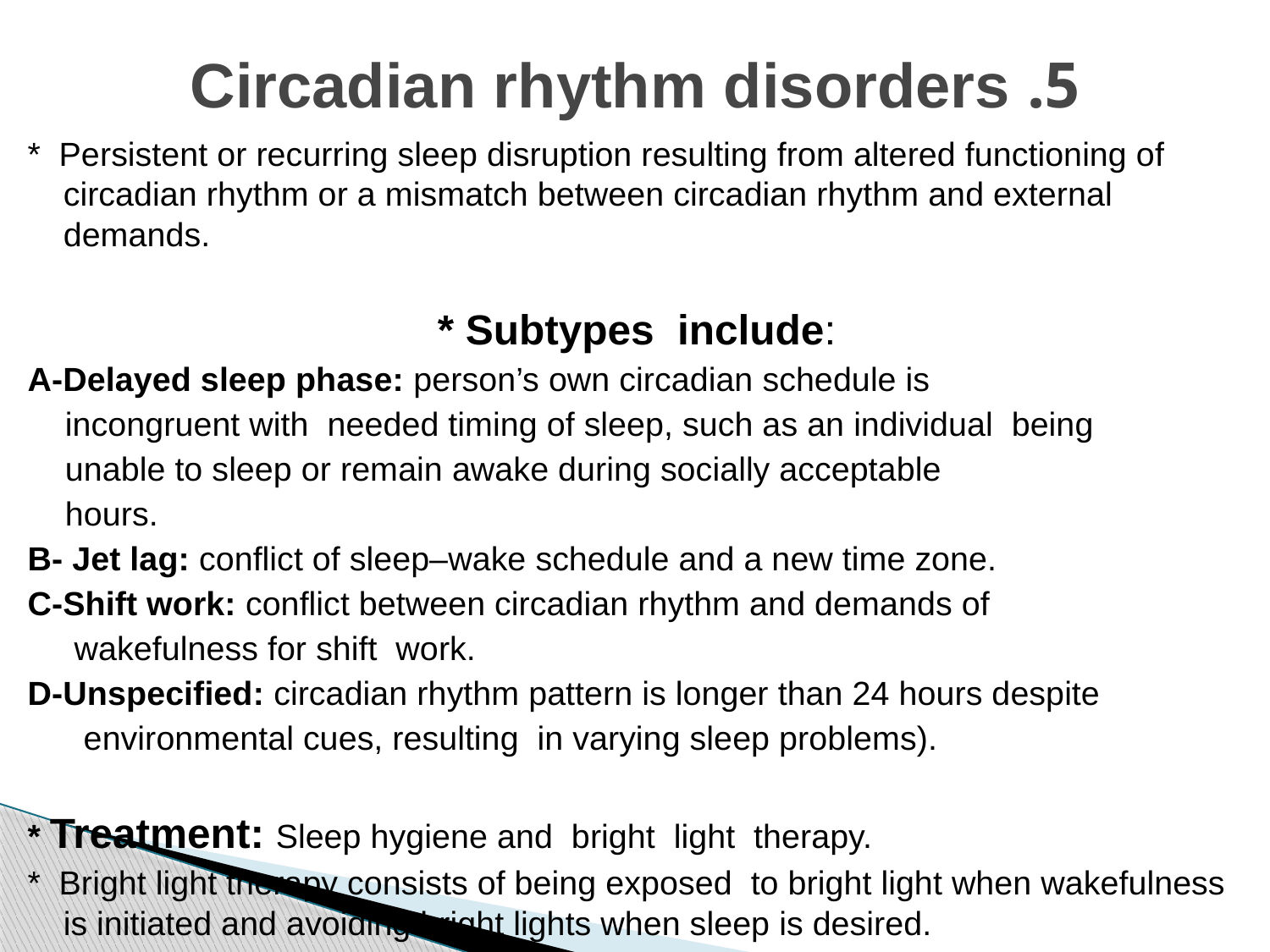

# 5. Circadian rhythm disorders
*  Persistent or recurring sleep disruption resulting from altered functioning of circadian rhythm or a mismatch between circadian rhythm and external demands.

* Subtypes  include:
A-Delayed sleep phase: person’s own circadian schedule is
    incongruent with  needed timing of sleep, such as an individual  being
    unable to sleep or remain awake during socially acceptable
    hours.
B- Jet lag: conflict of sleep–wake schedule and a new time zone.
C-Shift work: conflict between circadian rhythm and demands of
     wakefulness for shift  work.
D-Unspecified: circadian rhythm pattern is longer than 24 hours despite
      environmental cues, resulting  in varying sleep problems).

* Treatment: Sleep hygiene and  bright  light  therapy.
*  Bright light therapy consists of being exposed  to bright light when wakefulness is initiated and avoiding bright lights when sleep is desired.